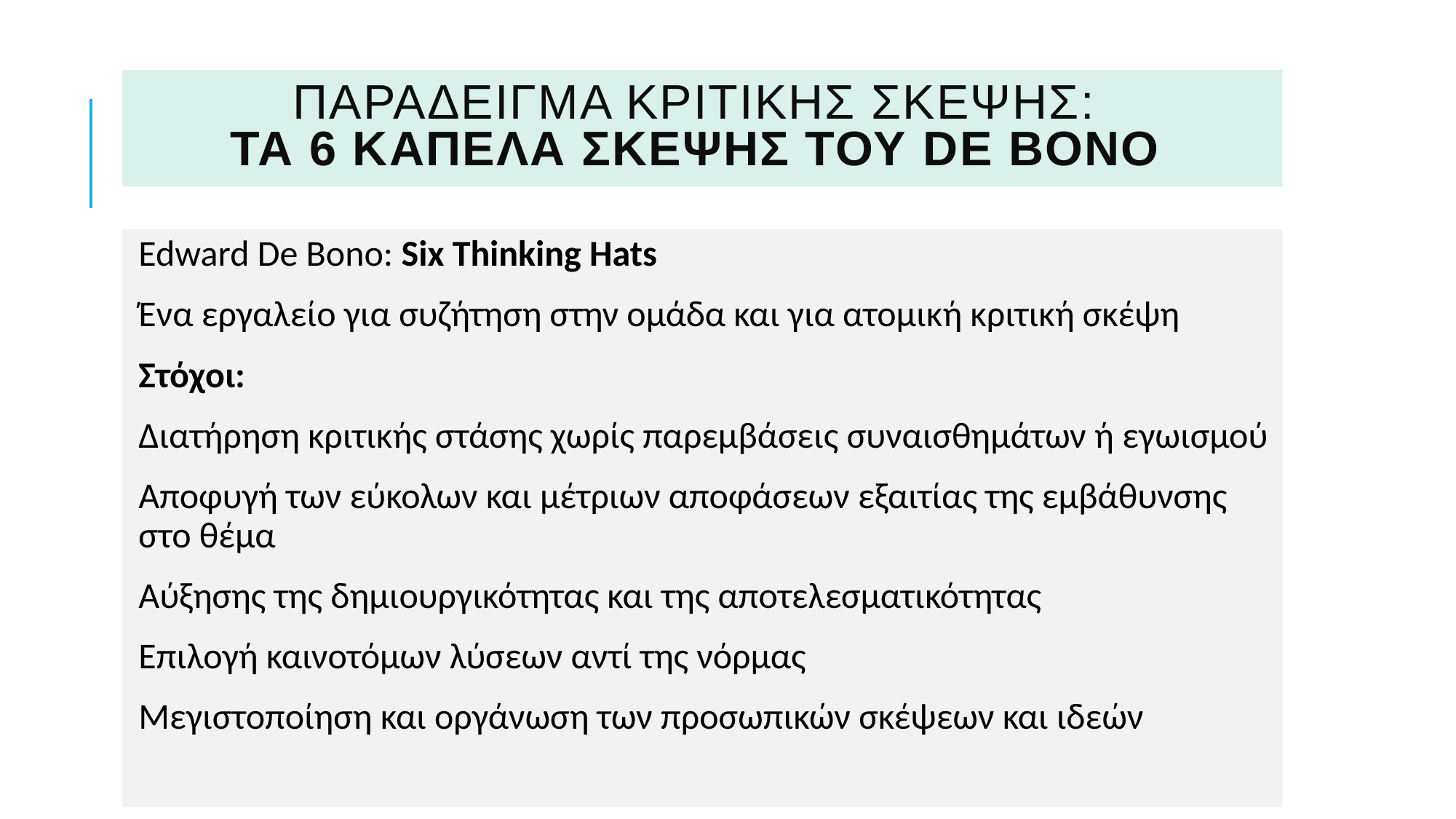

# Παραδειγμα κριτικησ σκεψης: τα 6 καπελα σκεψησ του DE BONO
Edward De Bono: Six Thinking Hats
Ένα εργαλείο για συζήτηση στην ομάδα και για ατομική κριτική σκέψη
Στόχοι:
Διατήρηση κριτικής στάσης χωρίς παρεμβάσεις συναισθημάτων ή εγωισμού
Αποφυγή των εύκολων και μέτριων αποφάσεων εξαιτίας της εμβάθυνσης στο θέμα
Αύξησης της δημιουργικότητας και της αποτελεσματικότητας
Επιλογή καινοτόμων λύσεων αντί της νόρμας
Μεγιστοποίηση και οργάνωση των προσωπικών σκέψεων και ιδεών